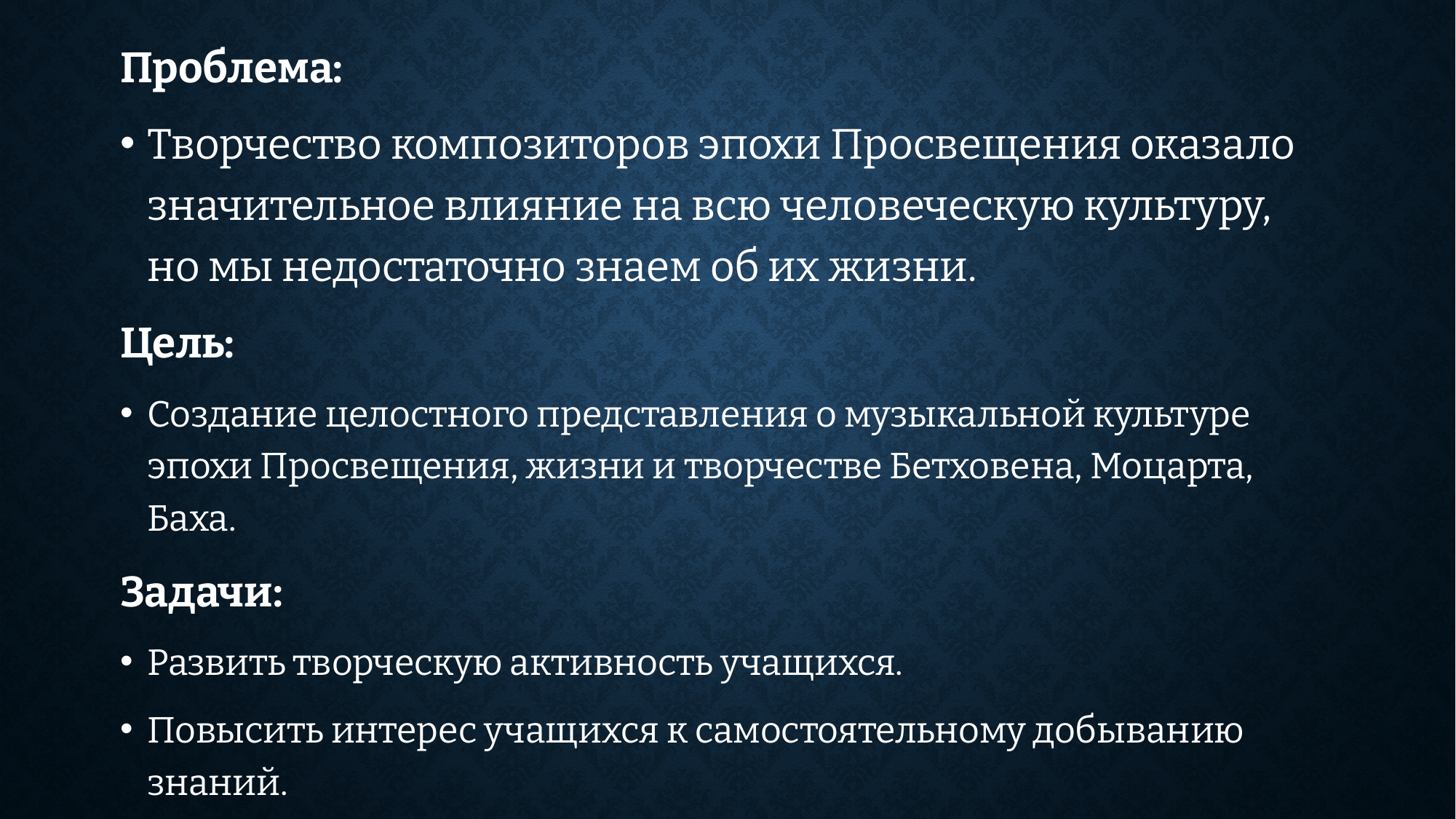

Проблема:
Творчество композиторов эпохи Просвещения оказало значительное влияние на всю человеческую культуру, но мы недостаточно знаем об их жизни.
Цель:
Создание целостного представления о музыкальной культуре эпохи Просвещения, жизни и творчестве Бетховена, Моцарта, Баха.
Задачи:
Развить творческую активность учащихся.
Повысить интерес учащихся к самостоятельному добыванию знаний.
Познакомить с творчеством композиторов эпохи Просвещения.